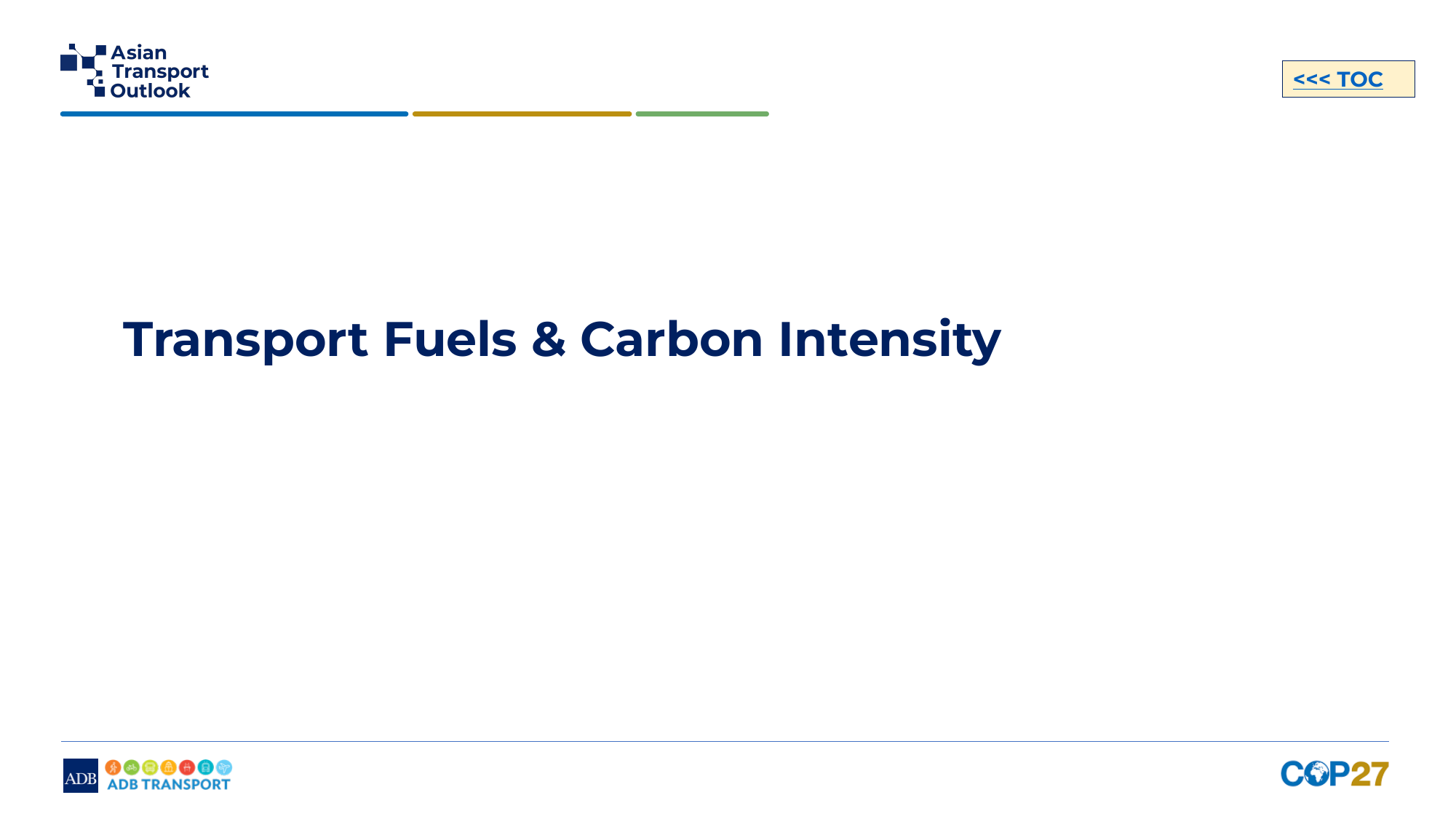

<<< TOC
# Transport Fuels & Carbon Intensity